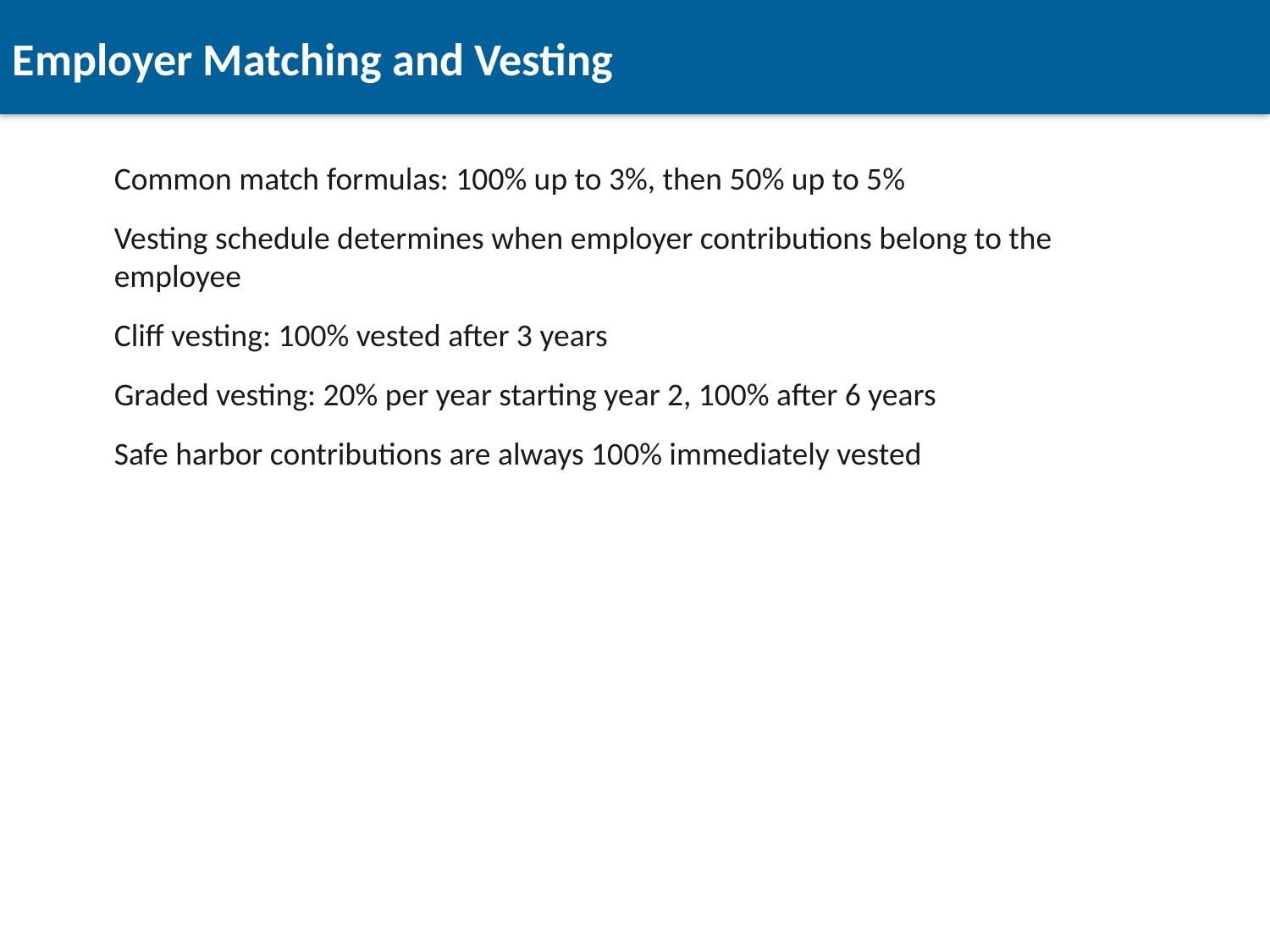

Employer Matching and Vesting
Common match formulas: 100% up to 3%, then 50% up to 5%
Vesting schedule determines when employer contributions belong to the employee
Cliff vesting: 100% vested after 3 years
Graded vesting: 20% per year starting year 2, 100% after 6 years
Safe harbor contributions are always 100% immediately vested